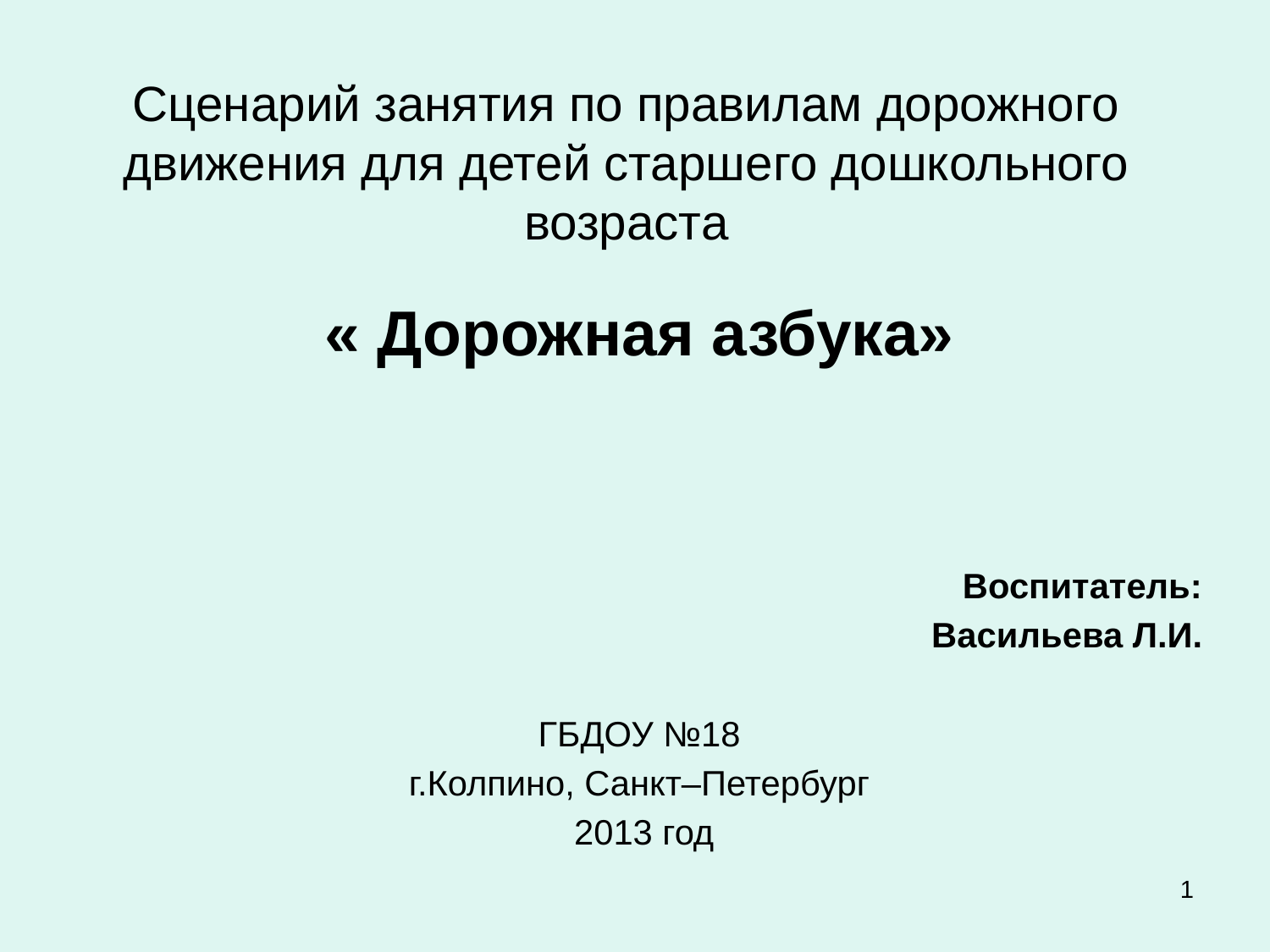

# Сценарий занятия по правилам дорожного движения для детей старшего дошкольного возраста
« Дорожная азбука»

Воспитатель:
Васильева Л.И.

ГБДОУ №18
г.Колпино, Санкт–Петербург
 2013 год
1